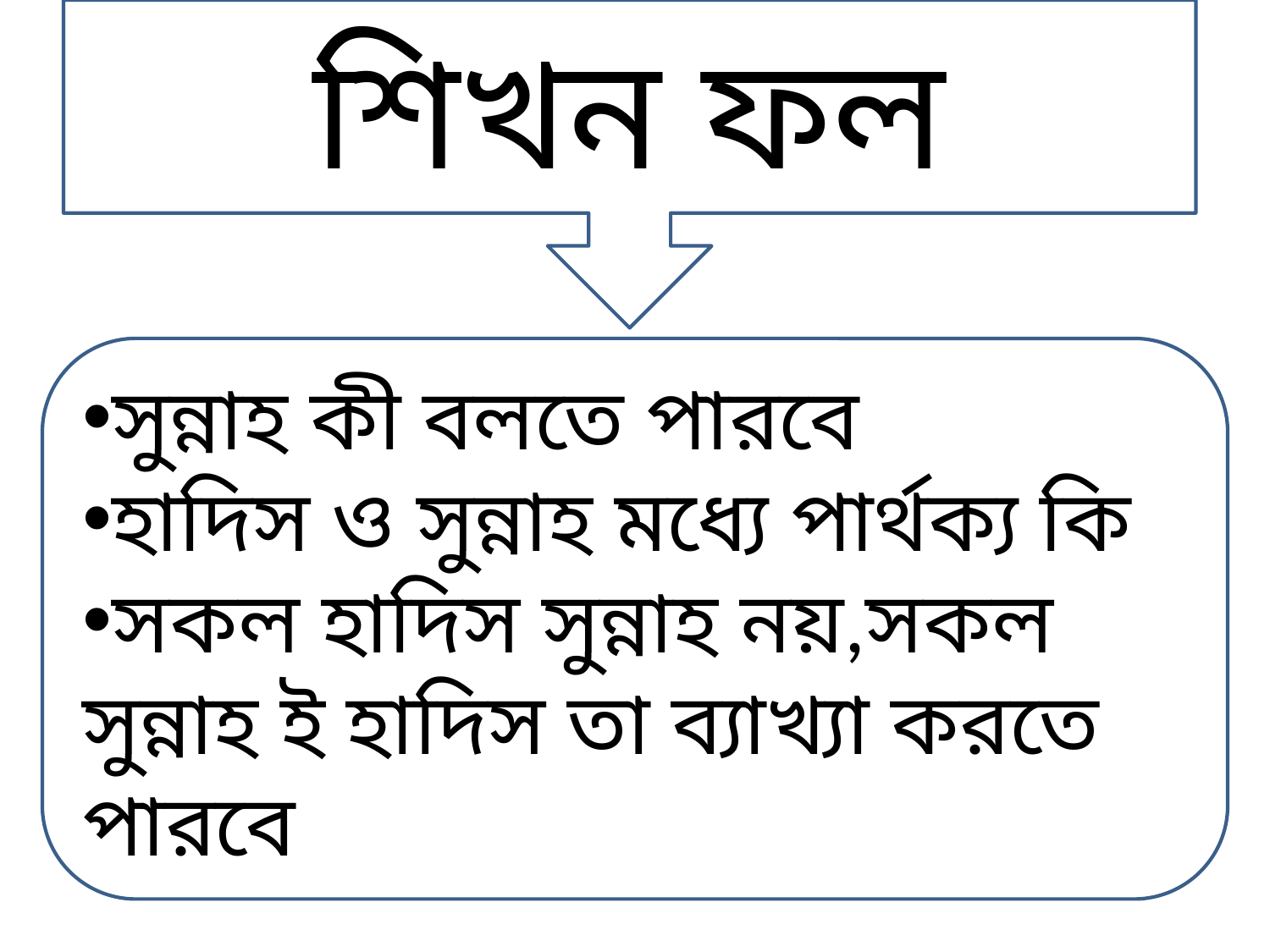

শিখন ফল
সুন্নাহ কী বলতে পারবে
হাদিস ও সুন্নাহ মধ্যে পার্থক্য কি
সকল হাদিস সুন্নাহ নয়,সকল সুন্নাহ ই হাদিস তা ব্যাখ্যা করতে পারবে